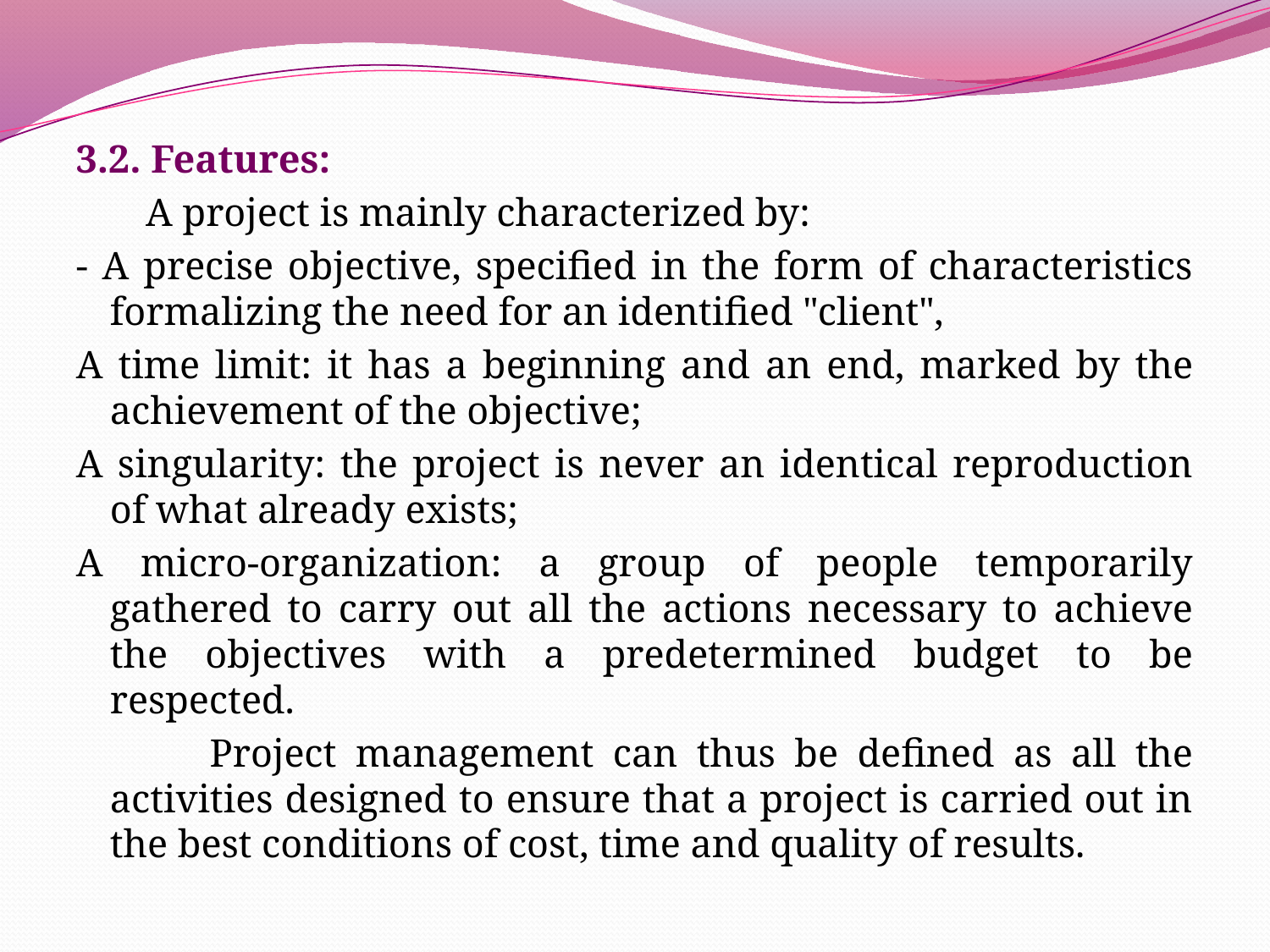

3.2. Features:
       A project is mainly characterized by:
- A precise objective, specified in the form of characteristics formalizing the need for an identified "client",
A time limit: it has a beginning and an end, marked by the achievement of the objective;
A singularity: the project is never an identical reproduction of what already exists;
A micro-organization: a group of people temporarily gathered to carry out all the actions necessary to achieve the objectives with a predetermined budget to be respected.
       Project management can thus be defined as all the activities designed to ensure that a project is carried out in the best conditions of cost, time and quality of results.